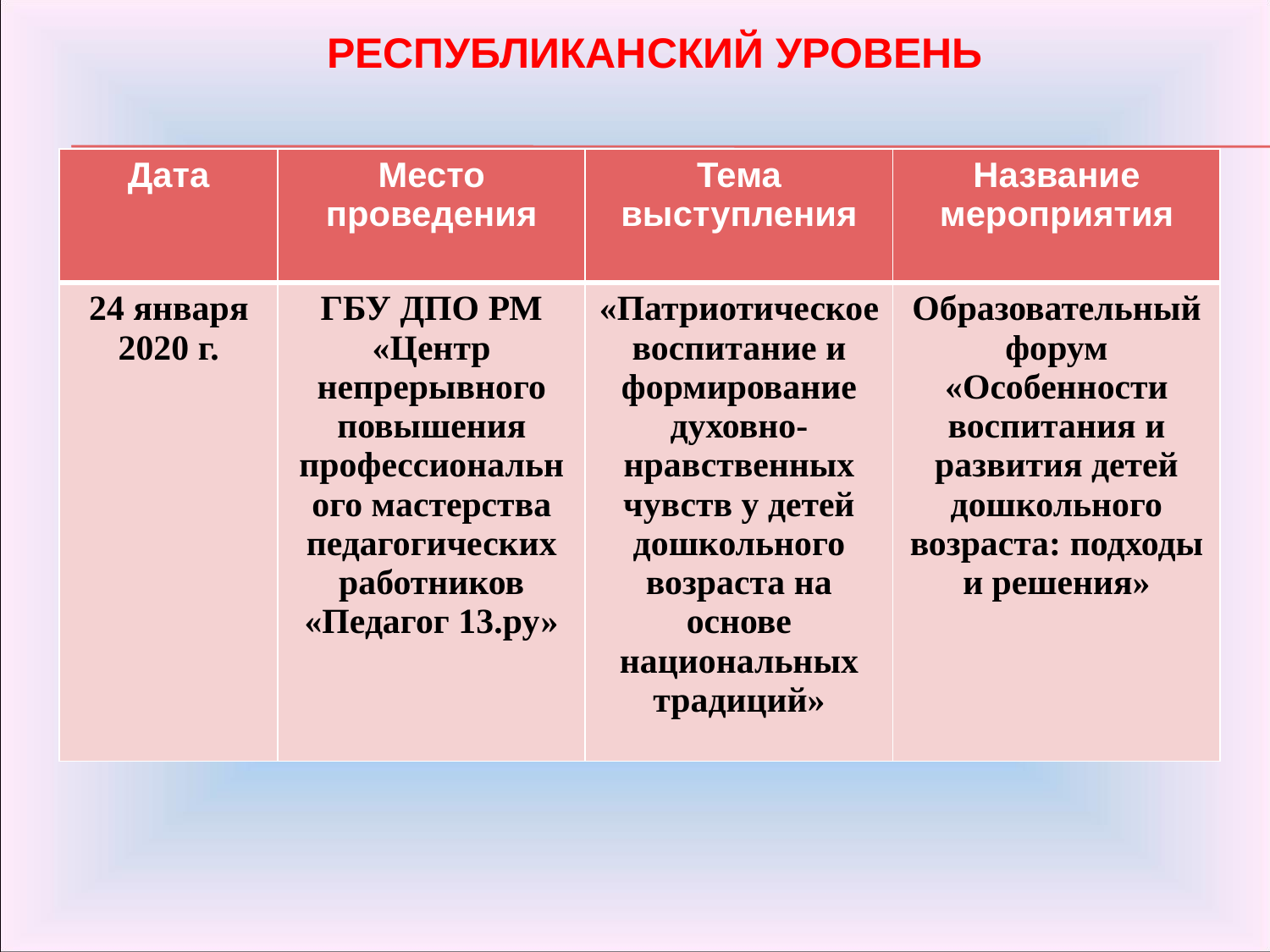

Республиканский уровень
| Дата | Место проведения | Тема выступления | Название мероприятия |
| --- | --- | --- | --- |
| 24 января 2020 г. | ГБУ ДПО РМ «Центр непрерывного повышения профессионального мастерства педагогических работников «Педагог 13.ру» | «Патриотическое воспитание и формирование духовно-нравственных чувств у детей дошкольного возраста на основе национальных традиций» | Образовательный форум «Особенности воспитания и развития детей дошкольного возраста: подходы и решения» |